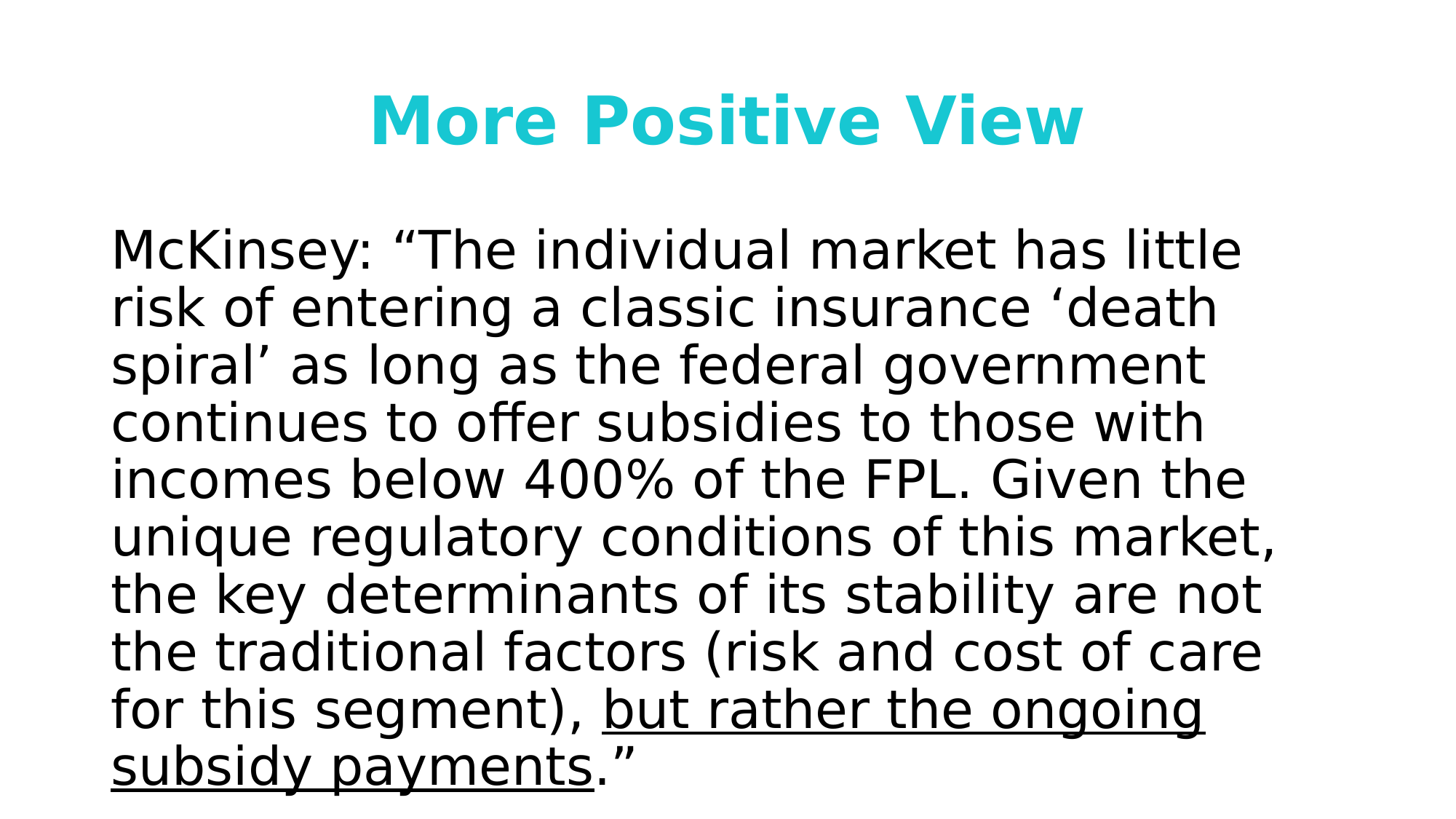

# More Positive View
McKinsey: “The individual market has little risk of entering a classic insurance ‘death spiral’ as long as the federal government continues to offer subsidies to those with incomes below 400% of the FPL. Given the unique regulatory conditions of this market, the key determinants of its stability are not the traditional factors (risk and cost of care for this segment), but rather the ongoing subsidy payments.”